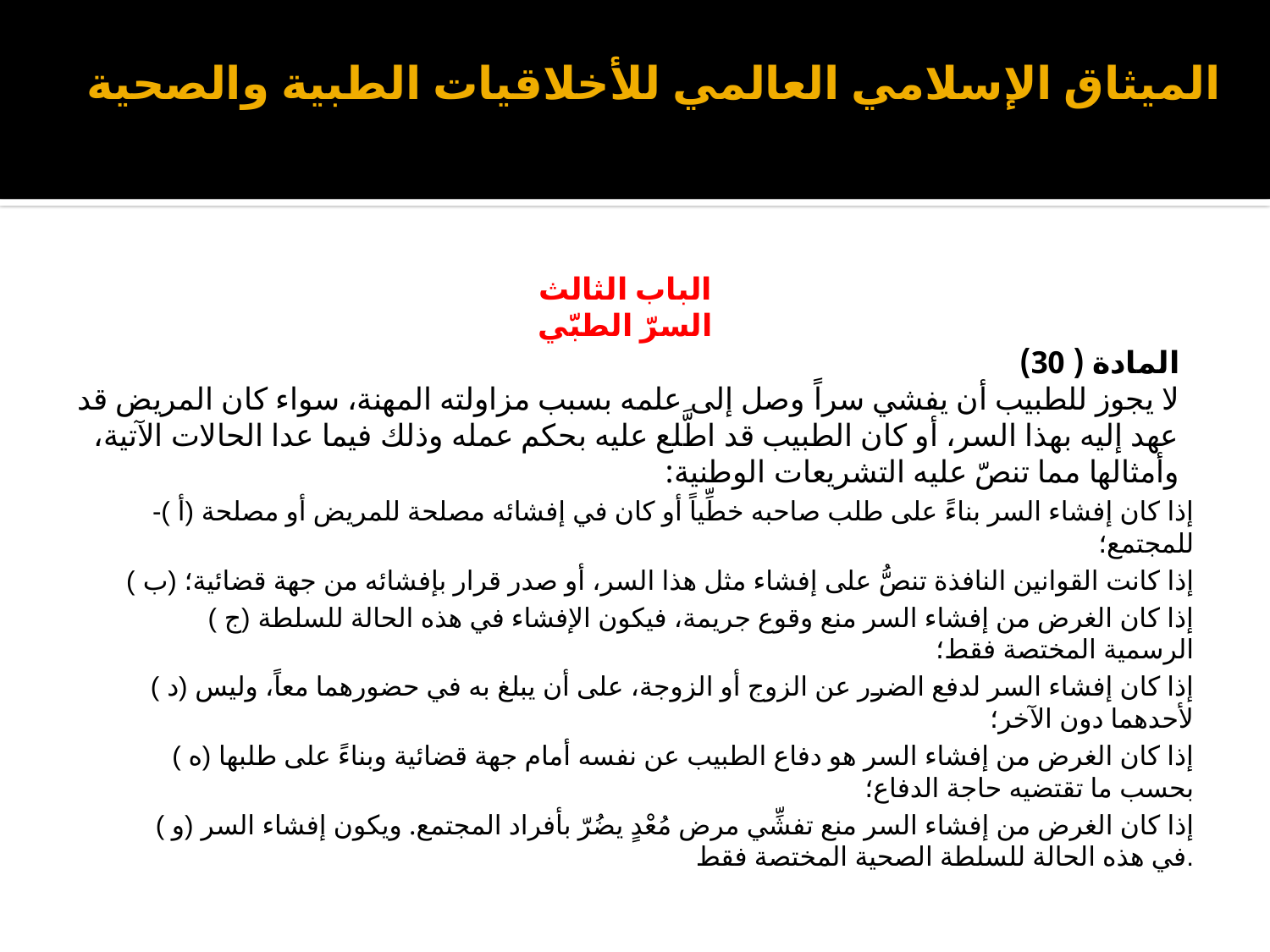

# الميثاق الإسلامي العالمي للأخلاقيات الطبية والصحية
الباب الثالث
السرّ الطبّي
المادة ( 30)
لا يجوز للطبيب أن يفشي سراً وصل إلى علمه بسبب مزاولته المهنة، سواء كان المريض قد
عهد إليه بهذا السر، أو كان الطبيب قد اطَّلع عليه بحكم عمله وذلك فيما عدا الحالات الآتية،
وأمثالها مما تنصّ عليه التشريعات الوطنية:
-( أ) إذا كان إفشاء السر بناءً على طلب صاحبه خطِّياً أو كان في إفشائه مصلحة للمريض أو مصلحة للمجتمع؛
( ب) إذا كانت القوانين النافذة تنصُّ على إفشاء مثل هذا السر، أو صدر قرار بإفشائه من جهة قضائية؛
( ج) إذا كان الغرض من إفشاء السر منع وقوع جريمة، فيكون الإفشاء في هذه الحالة للسلطة الرسمية المختصة فقط؛
( د) إذا كان إفشاء السر لدفع الضرر عن الزوج أو الزوجة، على أن يبلغ به في حضورهما معاً، وليس لأحدهما دون الآخر؛
( ه) إذا كان الغرض من إفشاء السر هو دفاع الطبيب عن نفسه أمام جهة قضائية وبناءً على طلبها بحسب ما تقتضيه حاجة الدفاع؛
( و) إذا كان الغرض من إفشاء السر منع تفشِّي مرض مُعْدٍ يضُرّ بأفراد المجتمع. ويكون إفشاء السر في هذه الحالة للسلطة الصحية المختصة فقط.